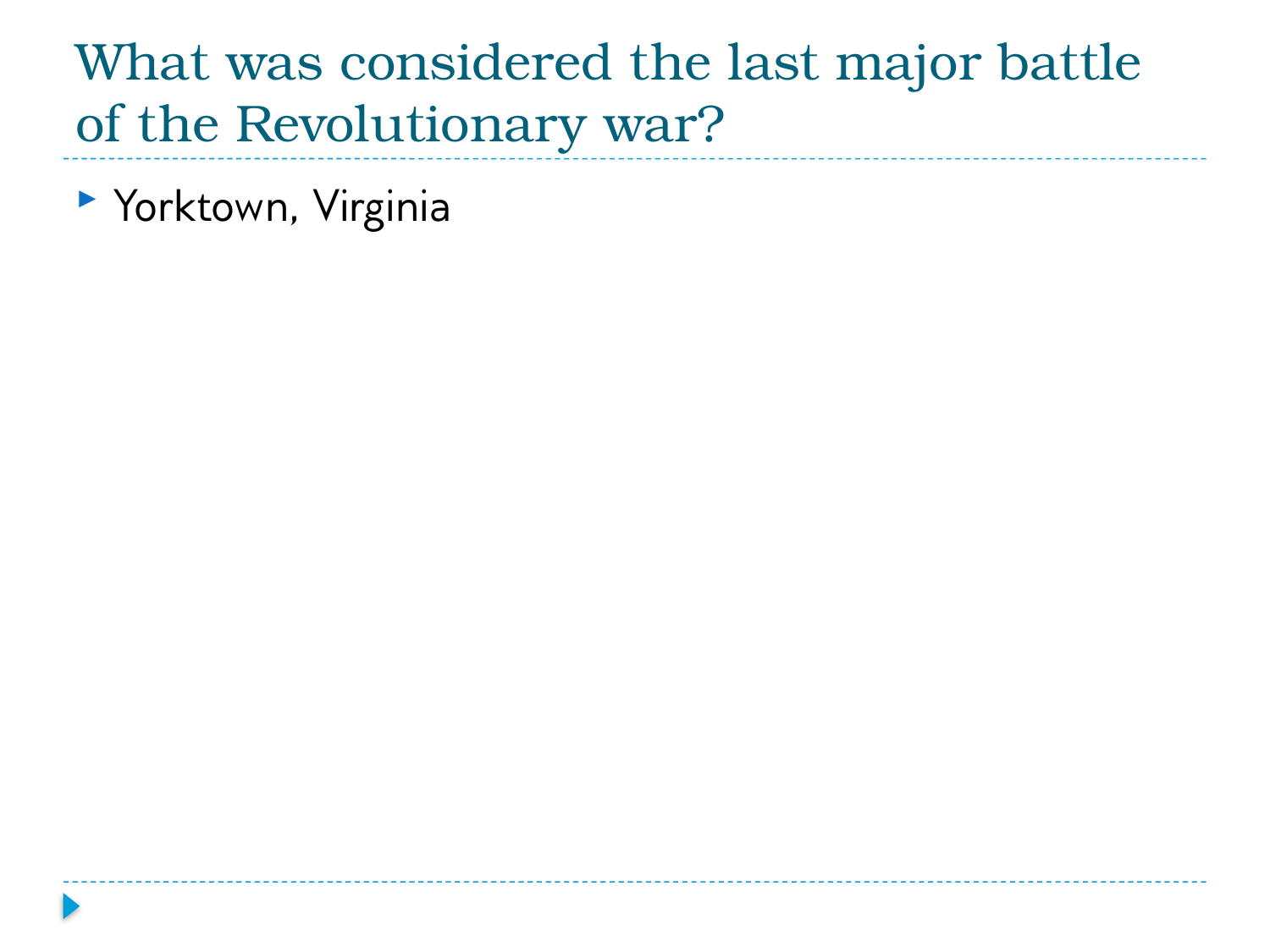

# What was considered the last major battle of the Revolutionary war?
Yorktown, Virginia